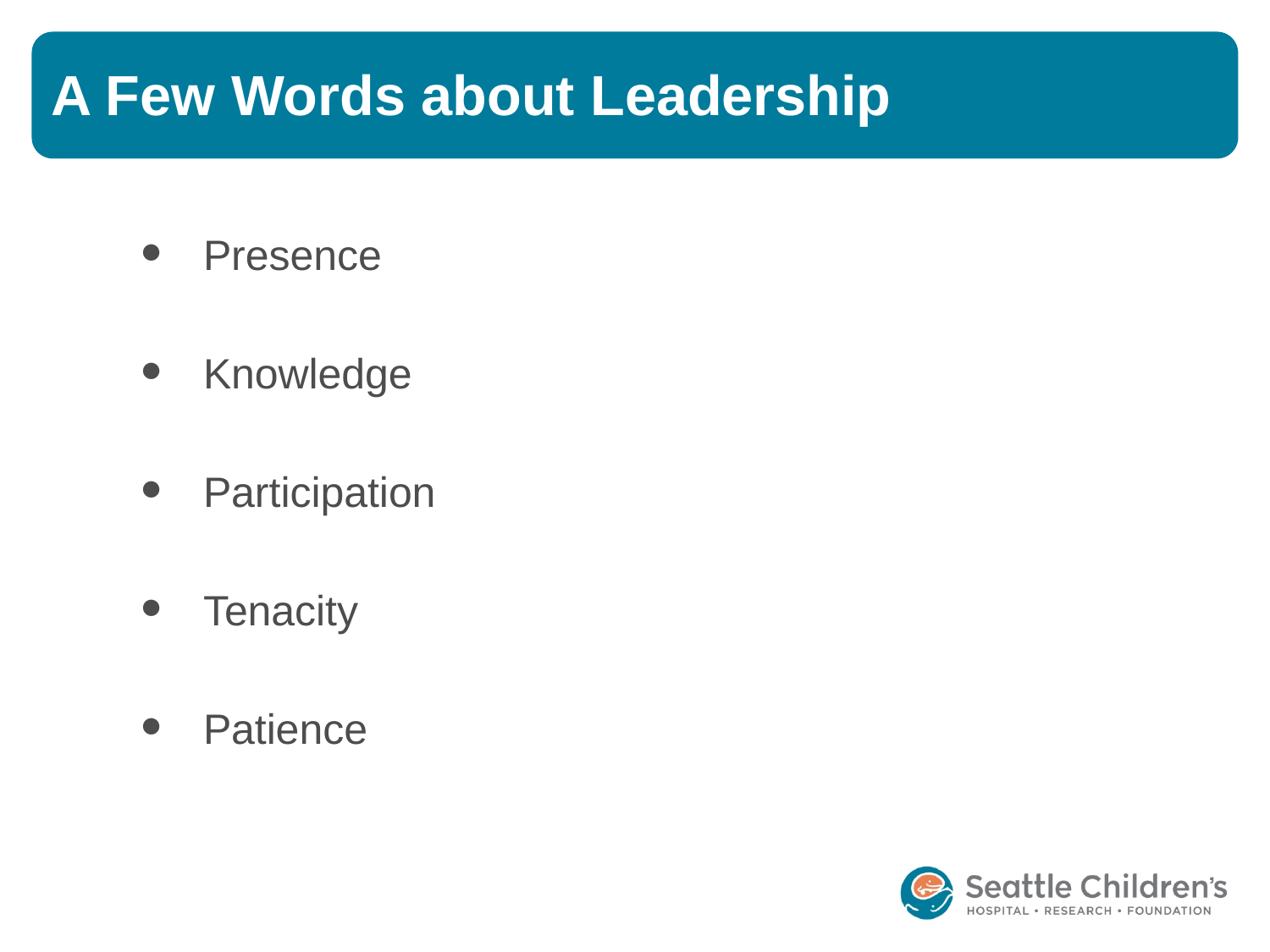

# A Few Words about Leadership
Presence

Knowledge

Participation

Tenacity

Patience